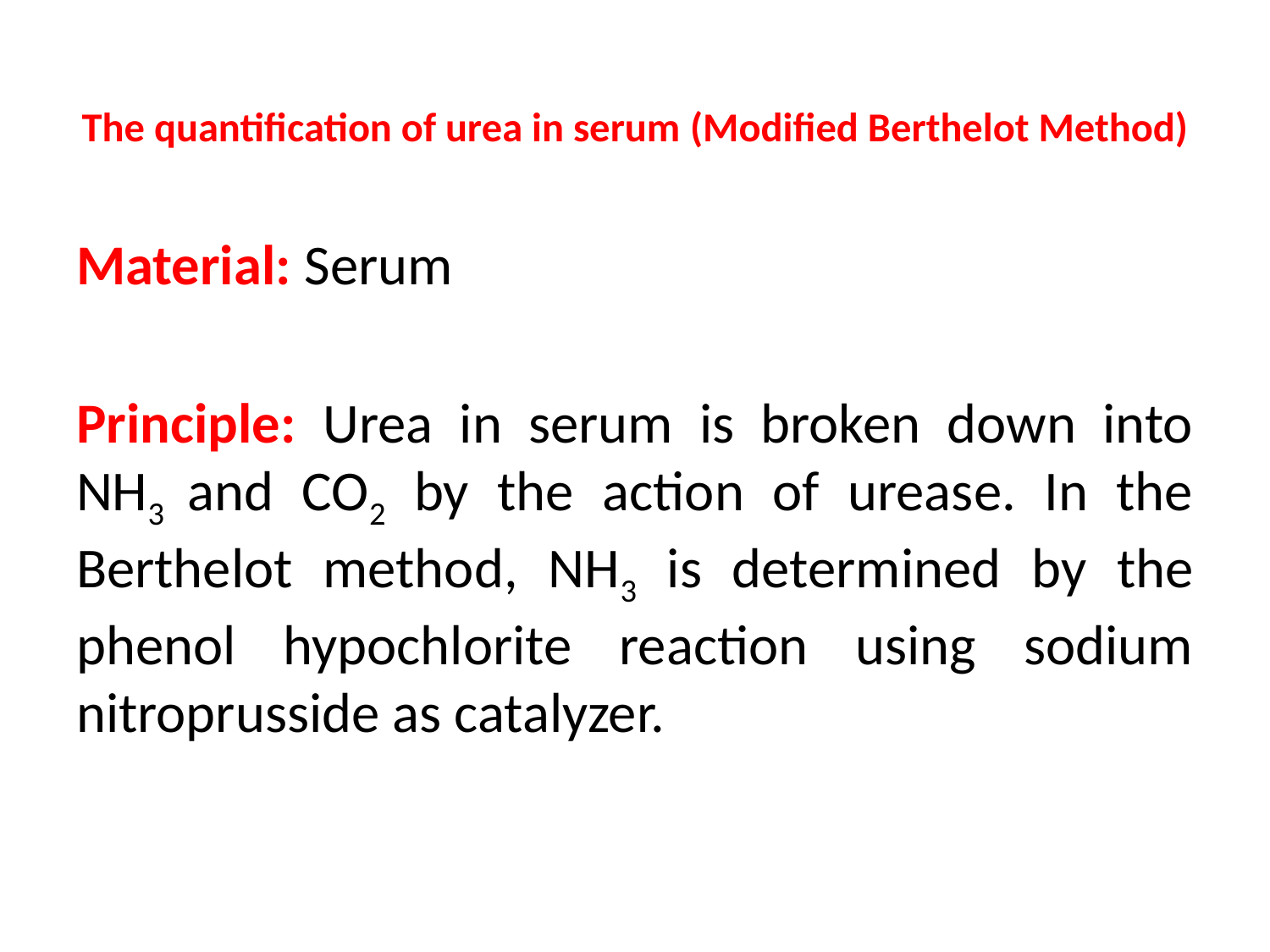

# The quantification of urea in serum (Modified Berthelot Method)
Material: Serum

Principle: Urea in serum is broken down into NH3 and CO2 by the action of urease. In the Berthelot method, NH3 is determined by the phenol hypochlorite reaction using sodium nitroprusside as catalyzer.